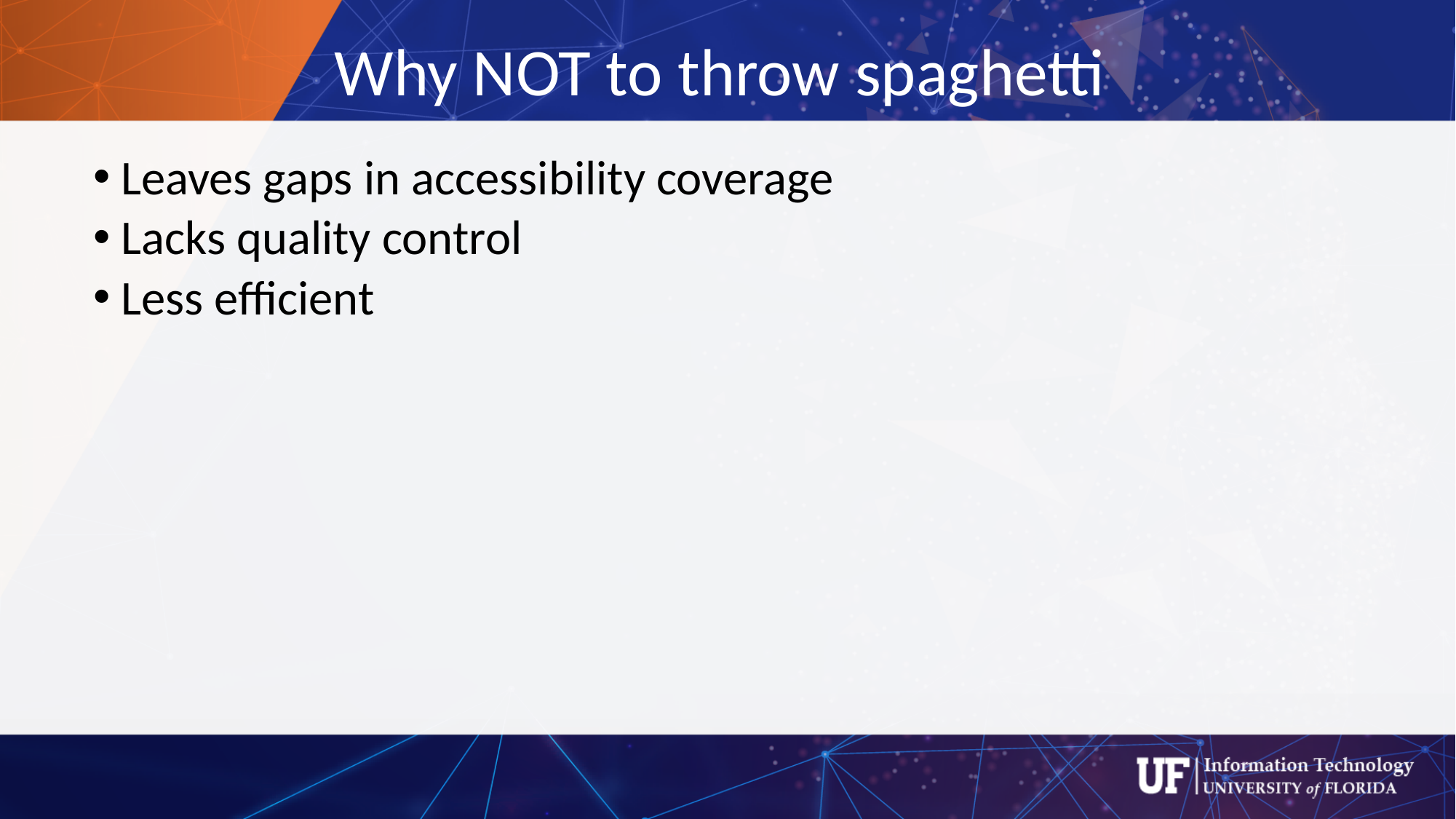

# Why NOT to throw spaghetti
Leaves gaps in accessibility coverage
Lacks quality control
Less efficient